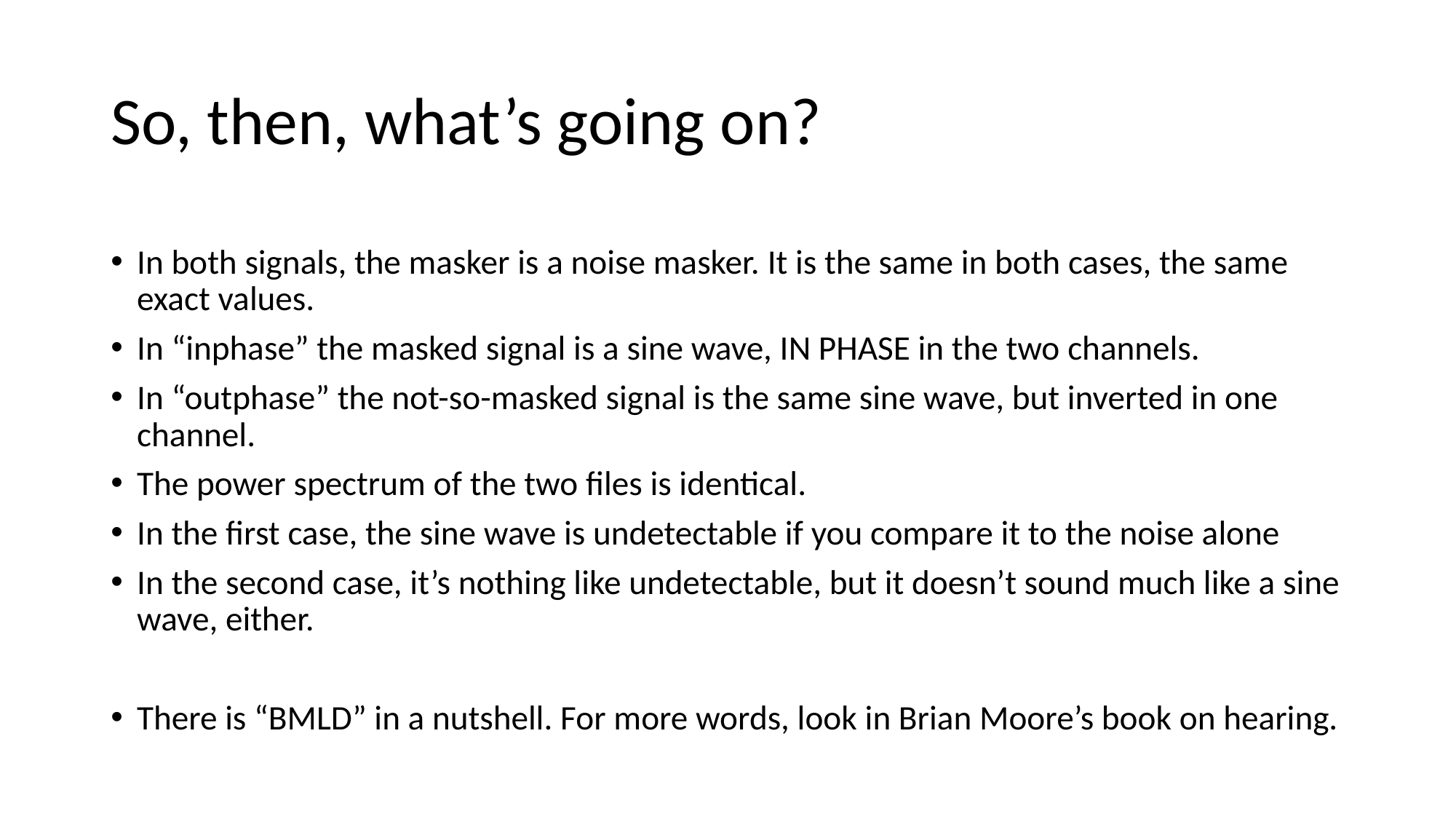

# So, then, what’s going on?
In both signals, the masker is a noise masker. It is the same in both cases, the same exact values.
In “inphase” the masked signal is a sine wave, IN PHASE in the two channels.
In “outphase” the not-so-masked signal is the same sine wave, but inverted in one channel.
The power spectrum of the two files is identical.
In the first case, the sine wave is undetectable if you compare it to the noise alone
In the second case, it’s nothing like undetectable, but it doesn’t sound much like a sine wave, either.

There is “BMLD” in a nutshell. For more words, look in Brian Moore’s book on hearing.